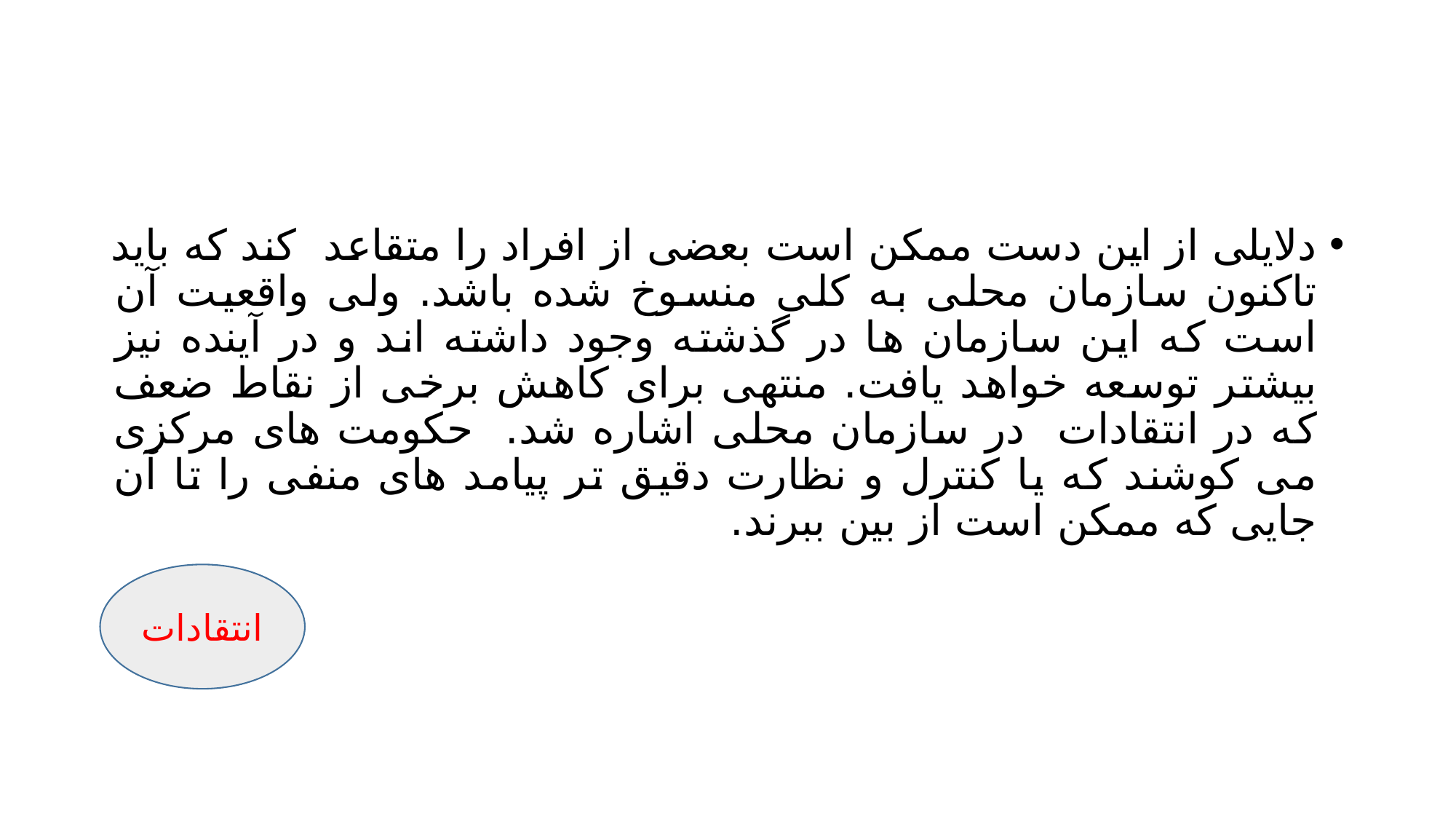

#
دلایلی از این دست ممکن است بعضی از افراد را متقاعد  کند که باید تاکنون سازمان محلی به کلی منسوخ شده باشد. ولی واقعیت آن است که این سازمان ها در گذشته وجود داشته اند و در آینده نیز بیشتر توسعه خواهد یافت. منتهی برای کاهش برخی از نقاط ضعف که در انتقادات  در سازمان محلی اشاره شد.  حکومت های مرکزی می کوشند که یا کنترل و نظارت دقیق تر پیامد های منفی را تا آن جایی که ممکن است از بین ببرند.

انتقادات